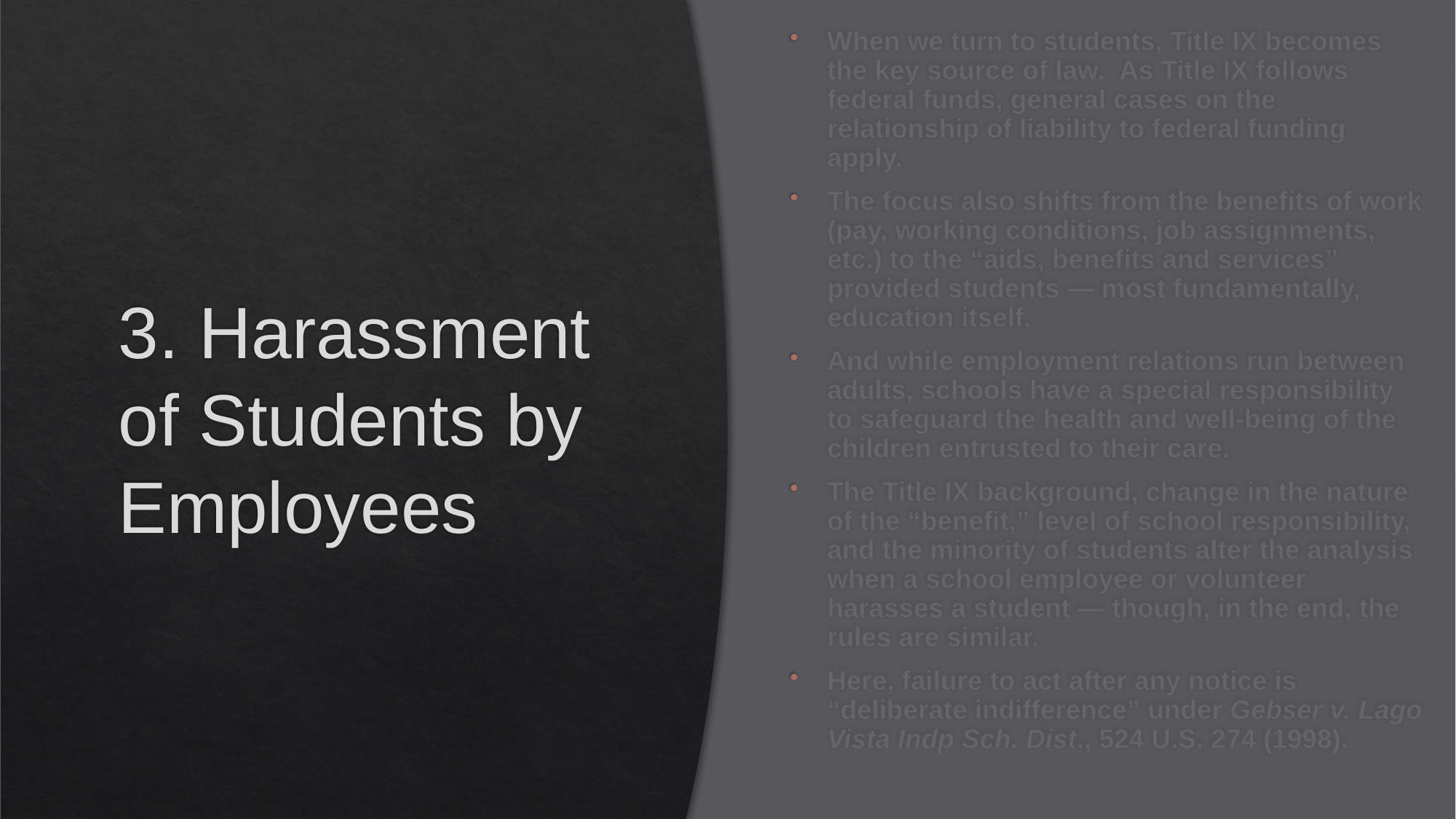

When we turn to students, Title IX becomes the key source of law.  As Title IX follows federal funds, general cases on the relationship of liability to federal funding apply.
The focus also shifts from the benefits of work (pay, working conditions, job assignments, etc.) to the “aids, benefits and services” provided students ― most fundamentally, education itself.
And while employment relations run between adults, schools have a special responsibility to safeguard the health and well-being of the children entrusted to their care.
The Title IX background, change in the nature of the “benefit,” level of school responsibility, and the minority of students alter the analysis when a school employee or volunteer harasses a student ― though, in the end, the rules are similar.
Here, failure to act after any notice is “deliberate indifference” under Gebser v. Lago Vista Indp Sch. Dist., 524 U.S. 274 (1998).

# 3. Harassment of Students by Employees